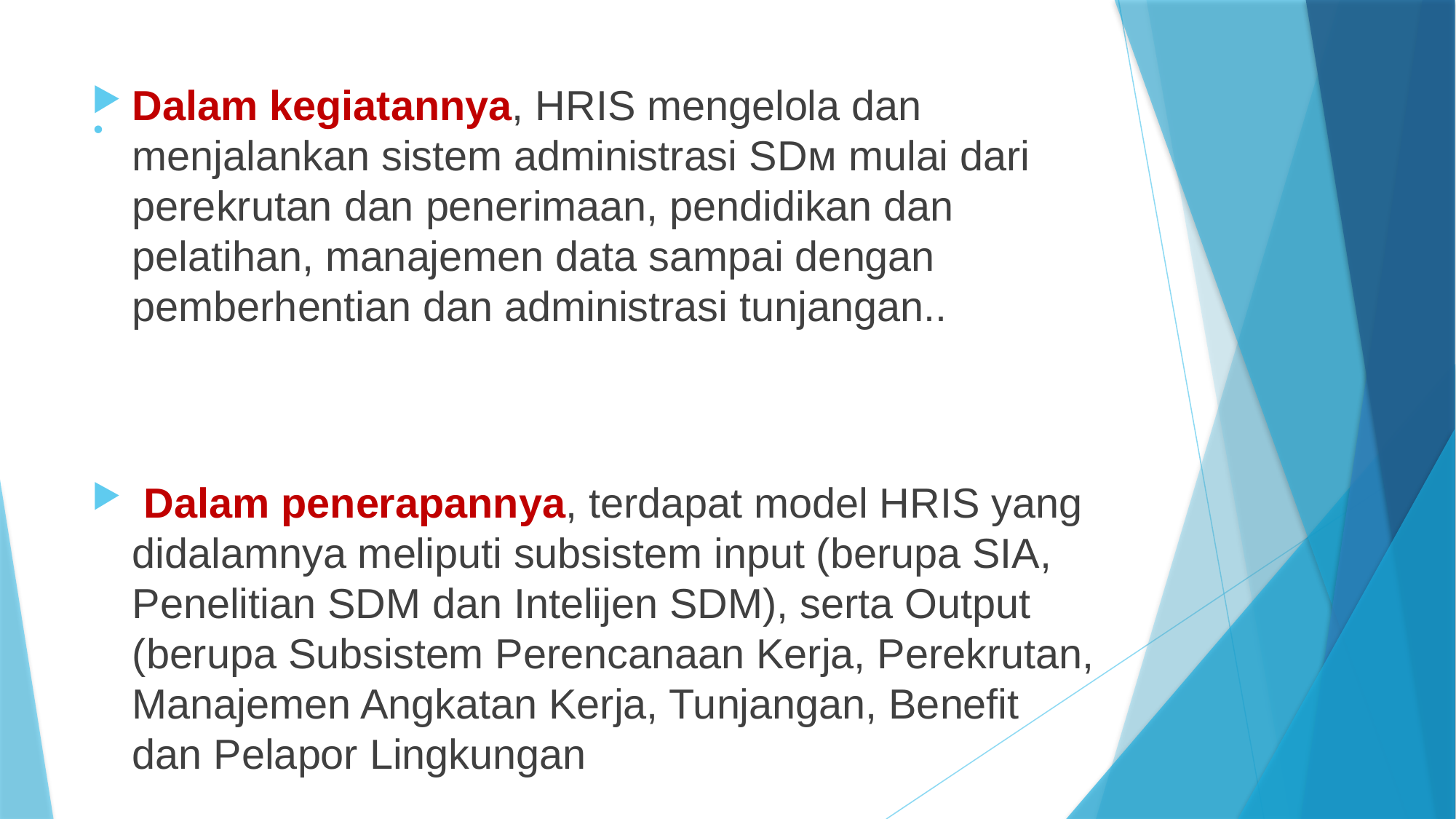

# .
Dalam kegiatannya, HRIS mengelola dan menjalankan sistem administrasi SDм mulai dari perekrutan dan penerimaan, pendidikan dan pelatihan, manajemen data sampai dengan pemberhentian dan administrasi tunjangan..

 Dalam penerapannya, terdapat model HRIS yang didalamnya meliputi subsistem input (berupa SIA, Penelitian SDM dan Intelijen SDM), serta Output (berupa Subsistem Perencanaan Kerja, Perekrutan, Manajemen Angkatan Kerja, Tunjangan, Benefit dan Pelapor Lingkungan